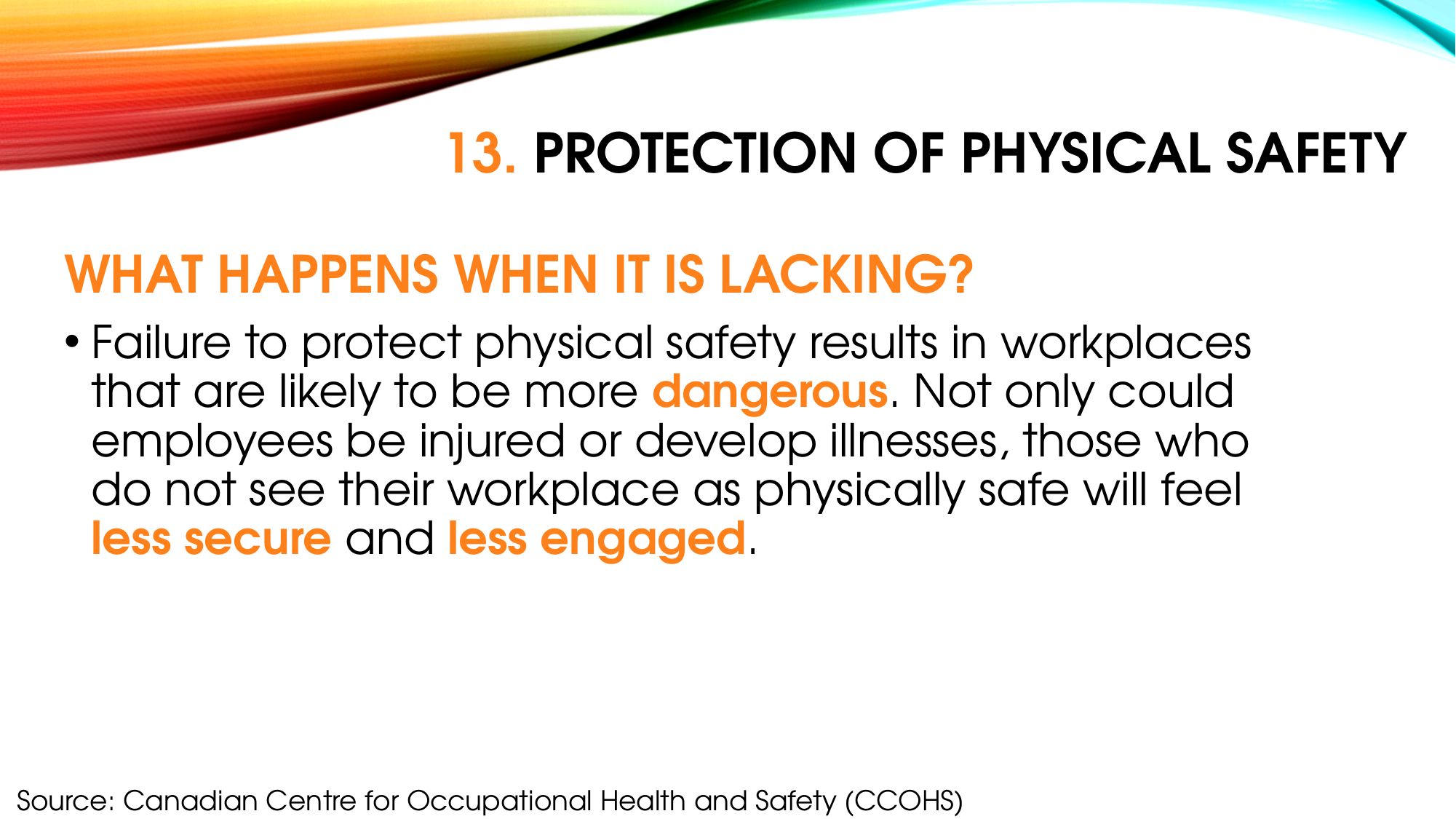

# 13. Protection of Physical Safety
WHAT HAPPENS WHEN IT IS LACKING?
Failure to protect physical safety results in workplaces that are likely to be more dangerous. Not only could employees be injured or develop illnesses, those who do not see their workplace as physically safe will feel less secure and less engaged.

Source: Canadian Centre for Occupational Health and Safety (CCOHS)